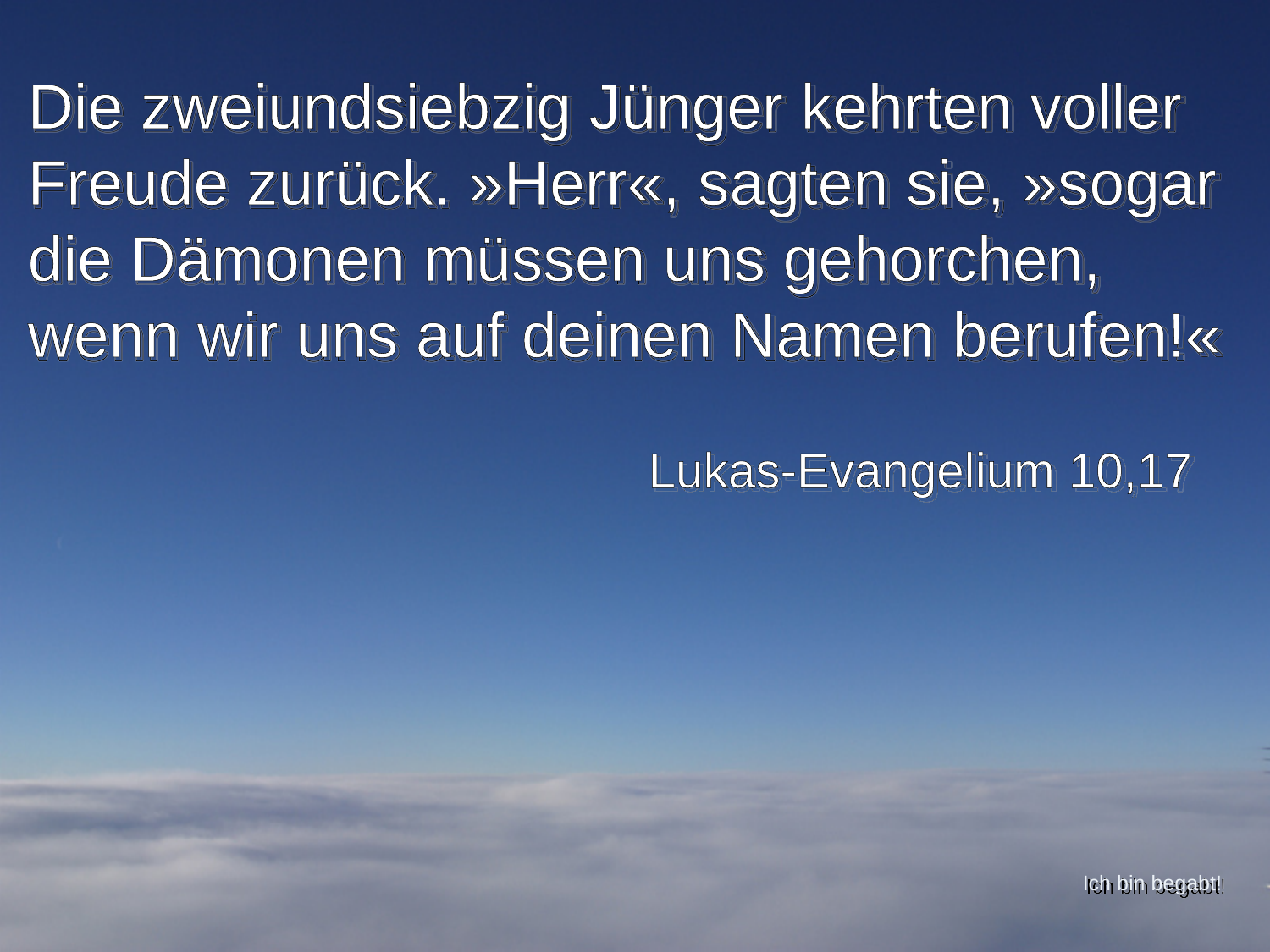

# Die zweiundsiebzig Jünger kehrten voller Freude zurück. »Herr«, sagten sie, »sogar die Dämonen müssen uns gehorchen, wenn wir uns auf deinen Namen berufen!«
Lukas-Evangelium 10,17
Ich bin begabt!